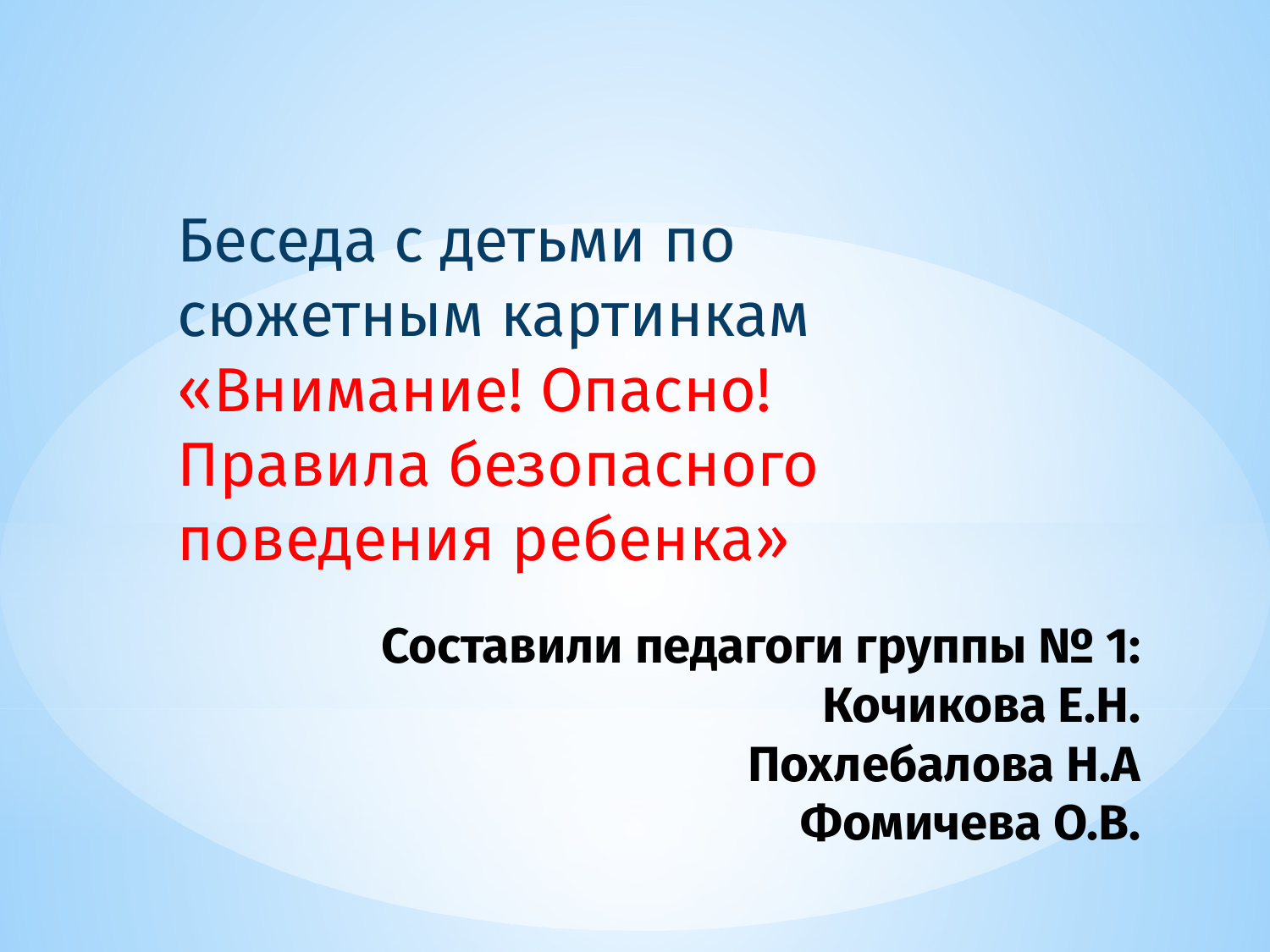

Беседа с детьми по сюжетным картинкам «Внимание! Опасно! Правила безопасного поведения ребенка»
# Составили педагоги группы № 1: Кочикова Е.Н. Похлебалова Н.А Фомичева О.В.